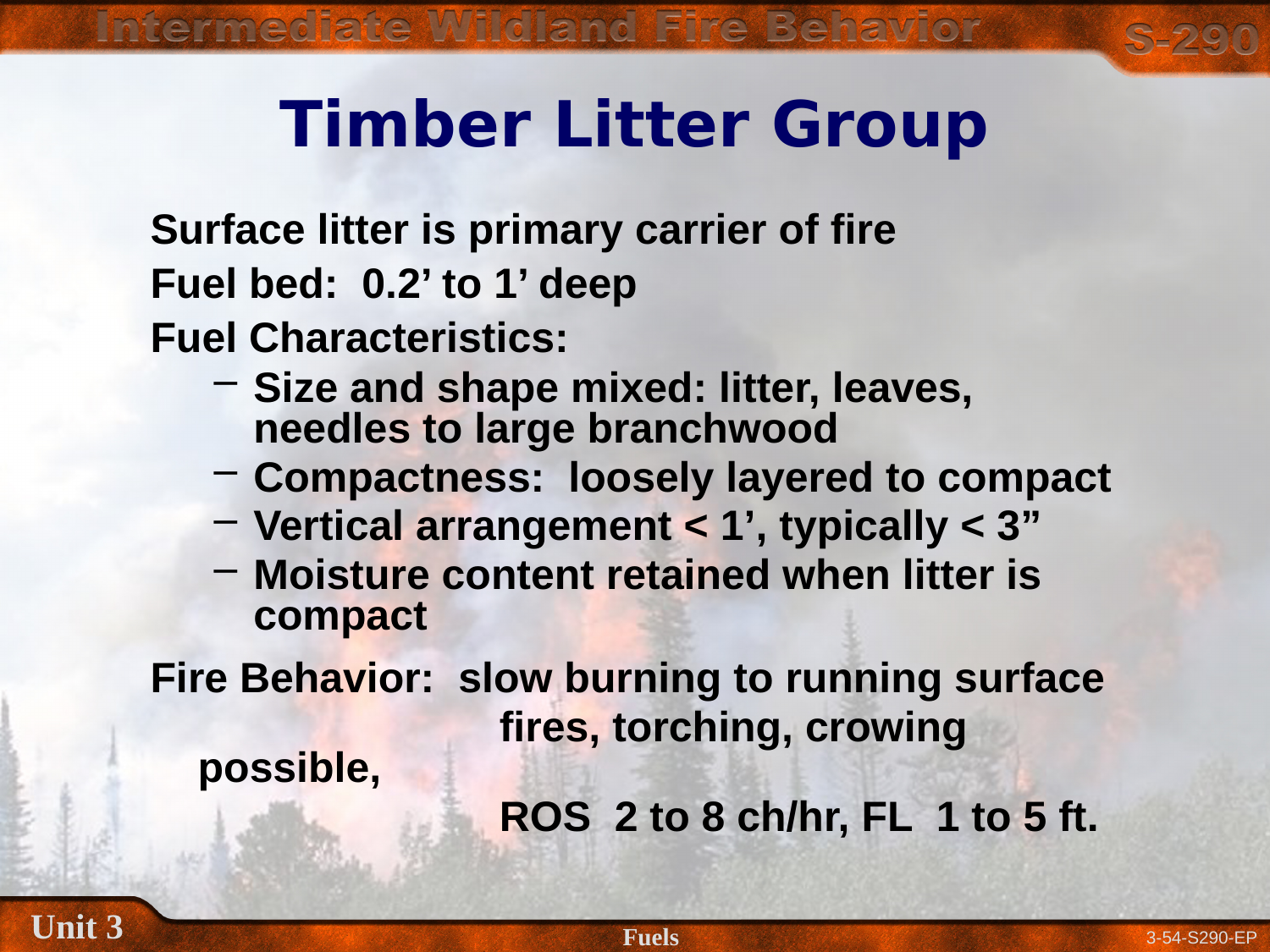

# Timber Litter Group
Surface litter is primary carrier of fire
Fuel bed:  0.2’ to 1’ deep
Fuel Characteristics:
Size and shape mixed: litter, leaves, needles to large branchwood
Compactness:  loosely layered to compact
Vertical arrangement < 1’, typically < 3”
Moisture content retained when litter is compact

Fire Behavior:  slow burning to running surface
			    fires, torching, crowing possible,
			    ROS  2 to 8 ch/hr, FL  1 to 5 ft.